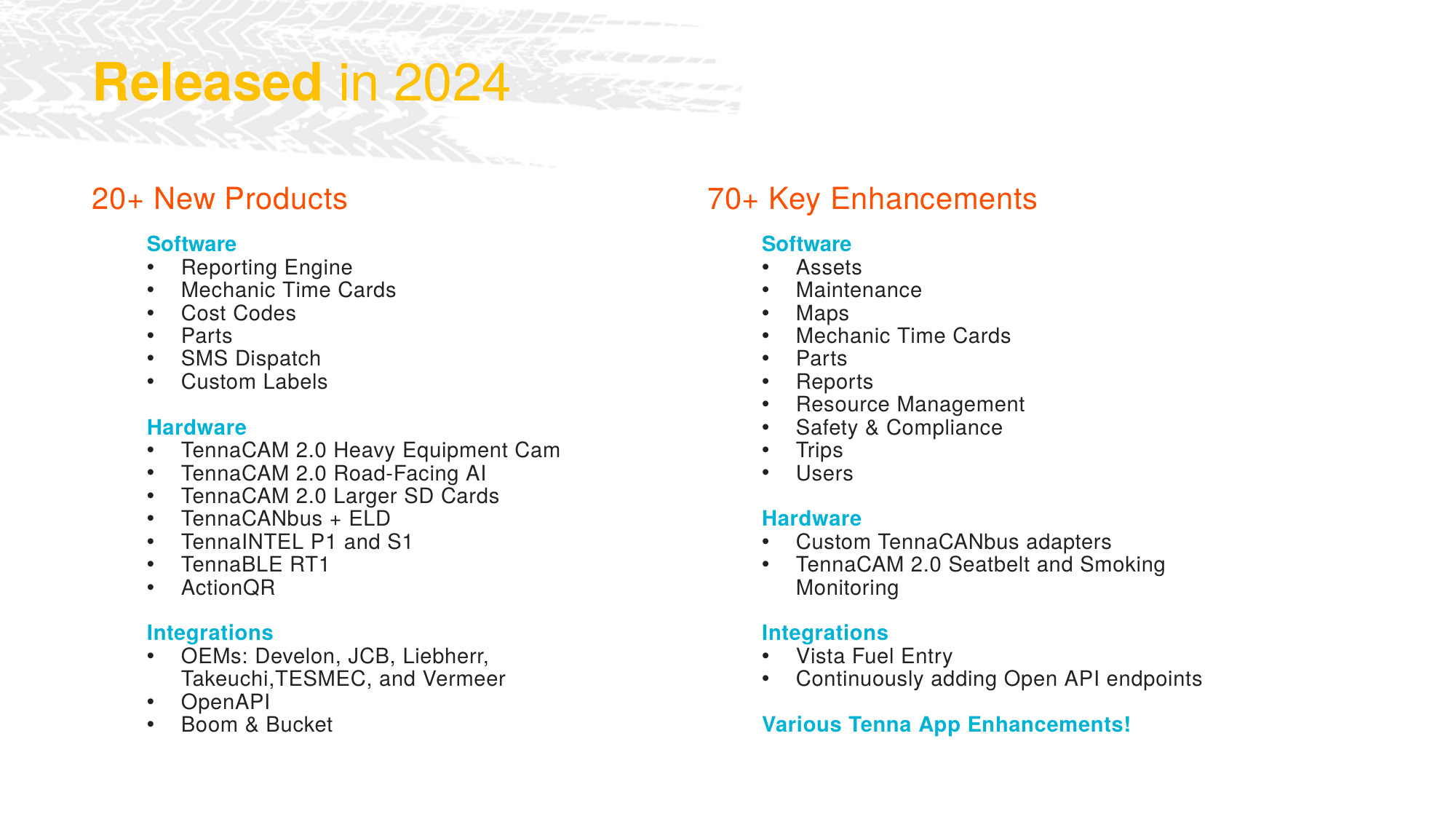

Released in 2024
20+ New Products

Software
Reporting Engine
Mechanic Time Cards
Cost Codes
Parts
SMS Dispatch
Custom Labels

Hardware
TennaCAM 2.0 Heavy Equipment Cam
TennaCAM 2.0 Road-Facing AI
TennaCAM 2.0 Larger SD Cards
TennaCANbus + ELD
TennaINTEL P1 and S1
TennaBLE RT1
ActionQR

Integrations
OEMs: Develon, JCB, Liebherr, Takeuchi,TESMEC, and Vermeer
OpenAPI
Boom & Bucket

70+ Key Enhancements

Software
Assets
Maintenance
Maps
Mechanic Time Cards
Parts
Reports
Resource Management
Safety & Compliance
Trips
Users

Hardware
Custom TennaCANbus adapters
TennaCAM 2.0 Seatbelt and Smoking Monitoring

Integrations
Vista Fuel Entry
Continuously adding Open API endpoints

Various Tenna App Enhancements!